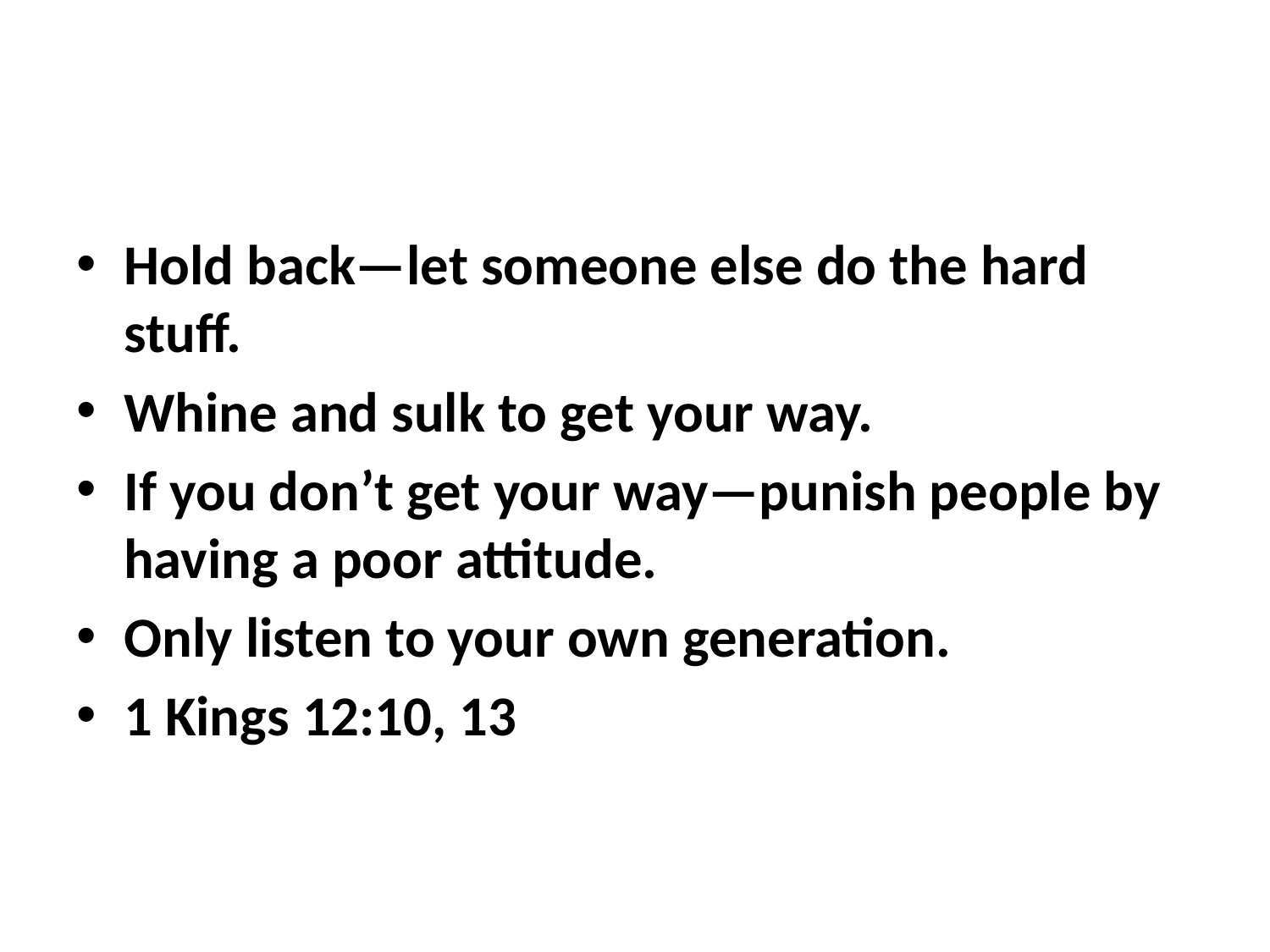

Hold back—let someone else do the hard stuff.
Whine and sulk to get your way.
If you don’t get your way—punish people by having a poor attitude.
Only listen to your own generation.
1 Kings 12:10, 13